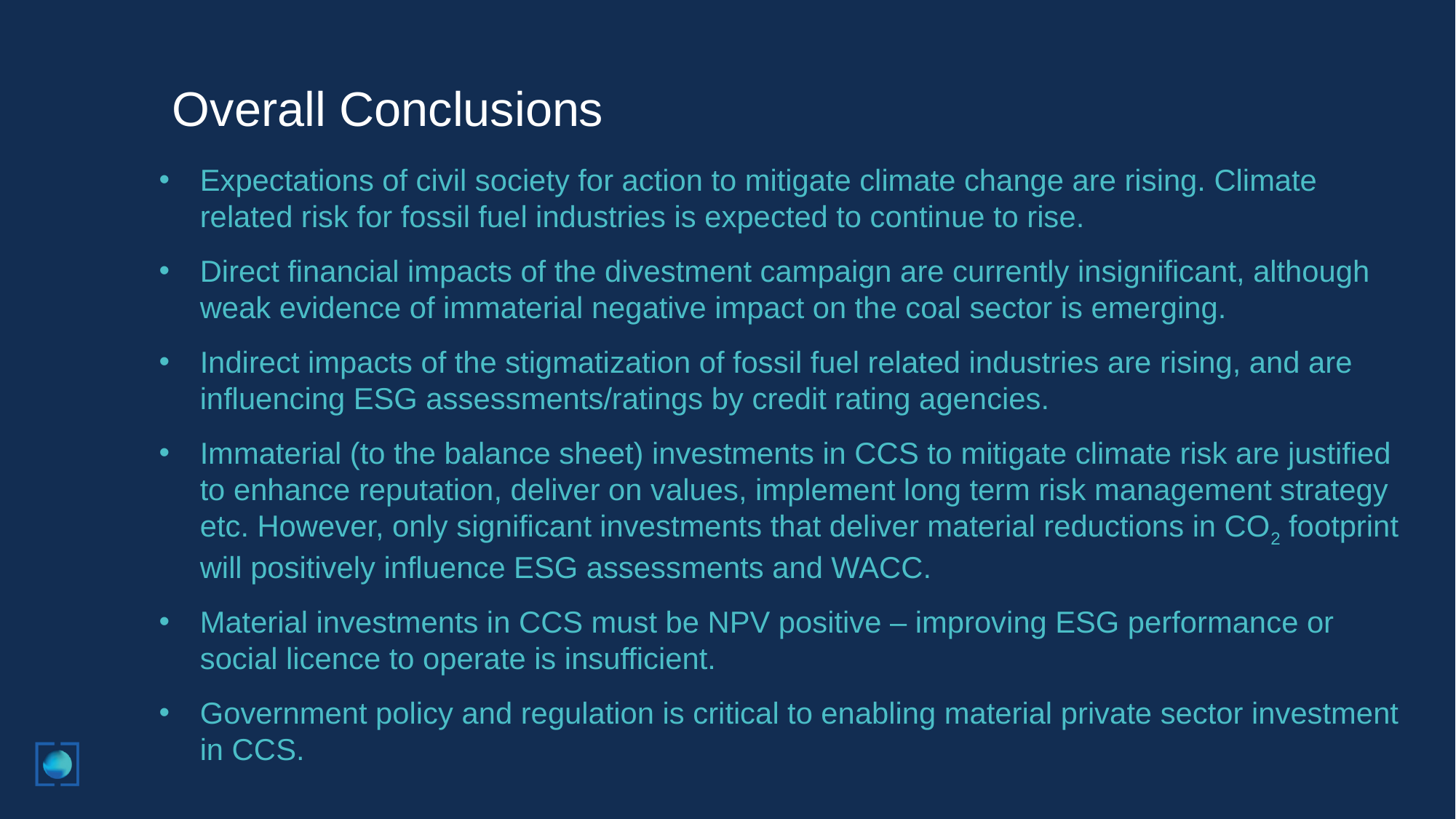

# Overall Conclusions
Expectations of civil society for action to mitigate climate change are rising. Climate related risk for fossil fuel industries is expected to continue to rise.
Direct financial impacts of the divestment campaign are currently insignificant, although weak evidence of immaterial negative impact on the coal sector is emerging.
Indirect impacts of the stigmatization of fossil fuel related industries are rising, and are influencing ESG assessments/ratings by credit rating agencies.
Immaterial (to the balance sheet) investments in CCS to mitigate climate risk are justified to enhance reputation, deliver on values, implement long term risk management strategy etc. However, only significant investments that deliver material reductions in CO2 footprint will positively influence ESG assessments and WACC.
Material investments in CCS must be NPV positive – improving ESG performance or social licence to operate is insufficient.
Government policy and regulation is critical to enabling material private sector investment in CCS.